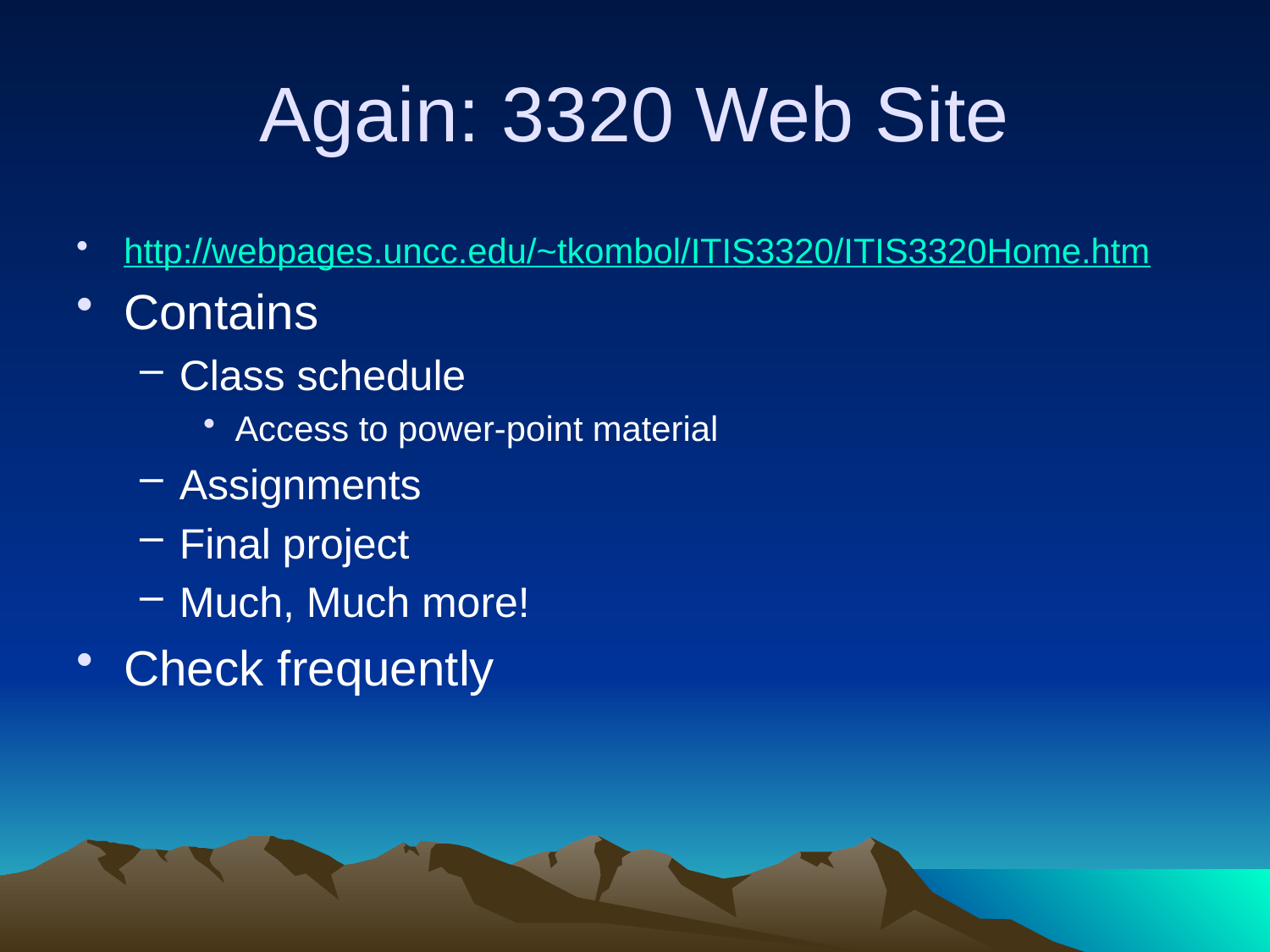

# Again: 3320 Web Site
http://webpages.uncc.edu/~tkombol/ITIS3320/ITIS3320Home.htm
Contains
Class schedule
Access to power-point material
Assignments
Final project
Much, Much more!
Check frequently